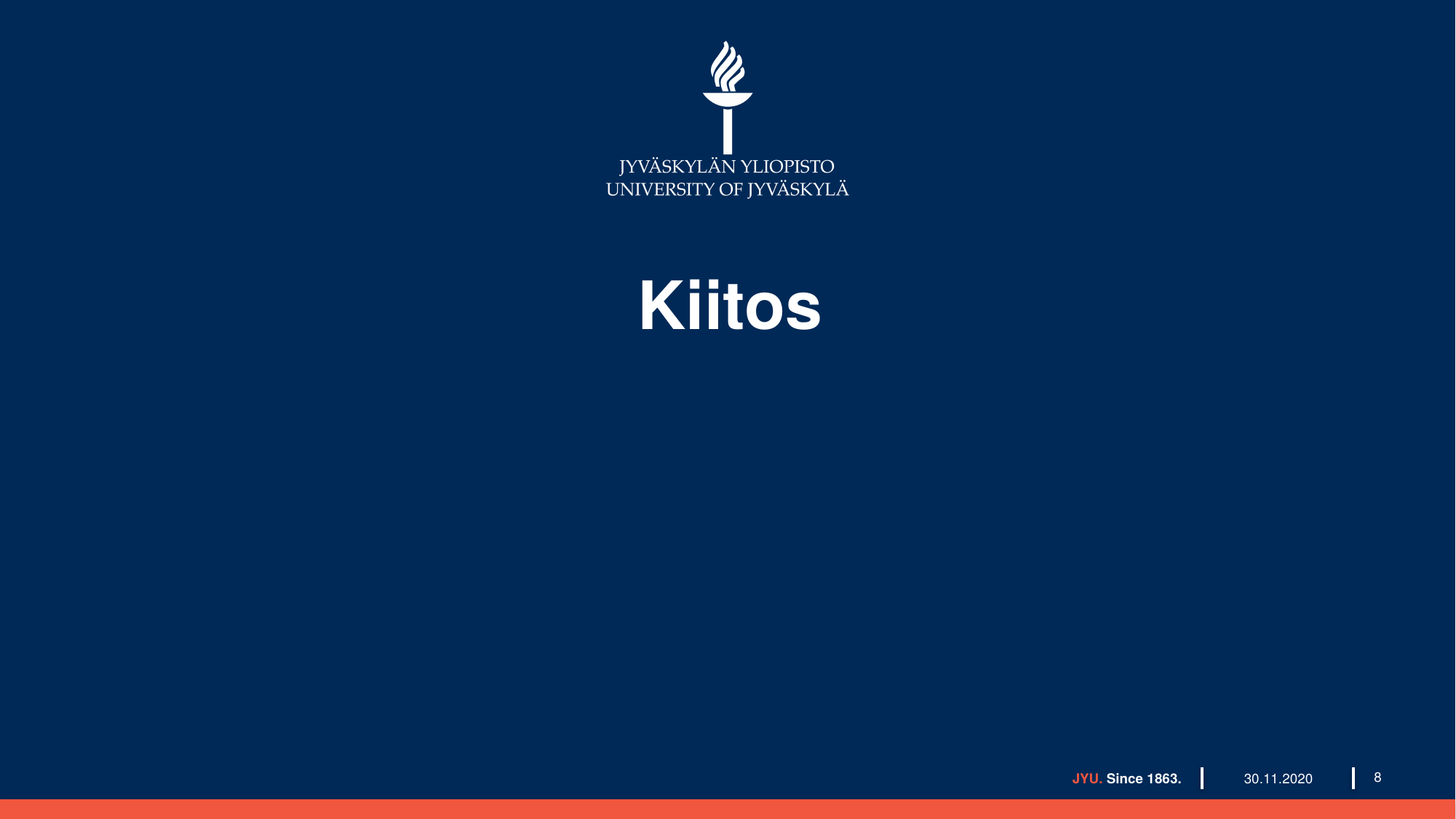

# Kiitos

30.11.2020
JYU. Since 1863.
8